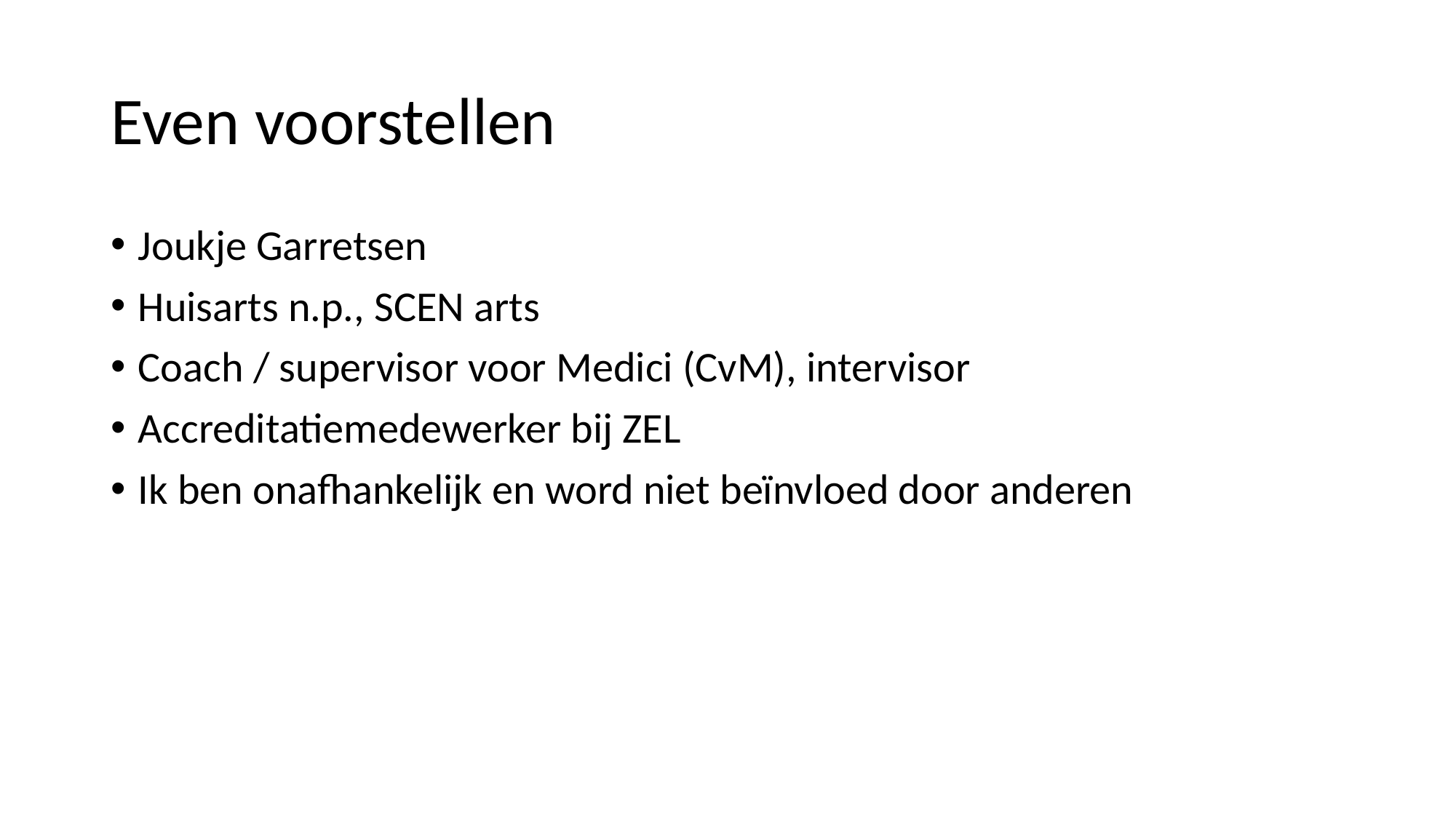

# Even voorstellen
Joukje Garretsen
Huisarts n.p., SCEN arts
Coach / supervisor voor Medici (CvM), intervisor
Accreditatiemedewerker bij ZEL
Ik ben onafhankelijk en word niet beïnvloed door anderen